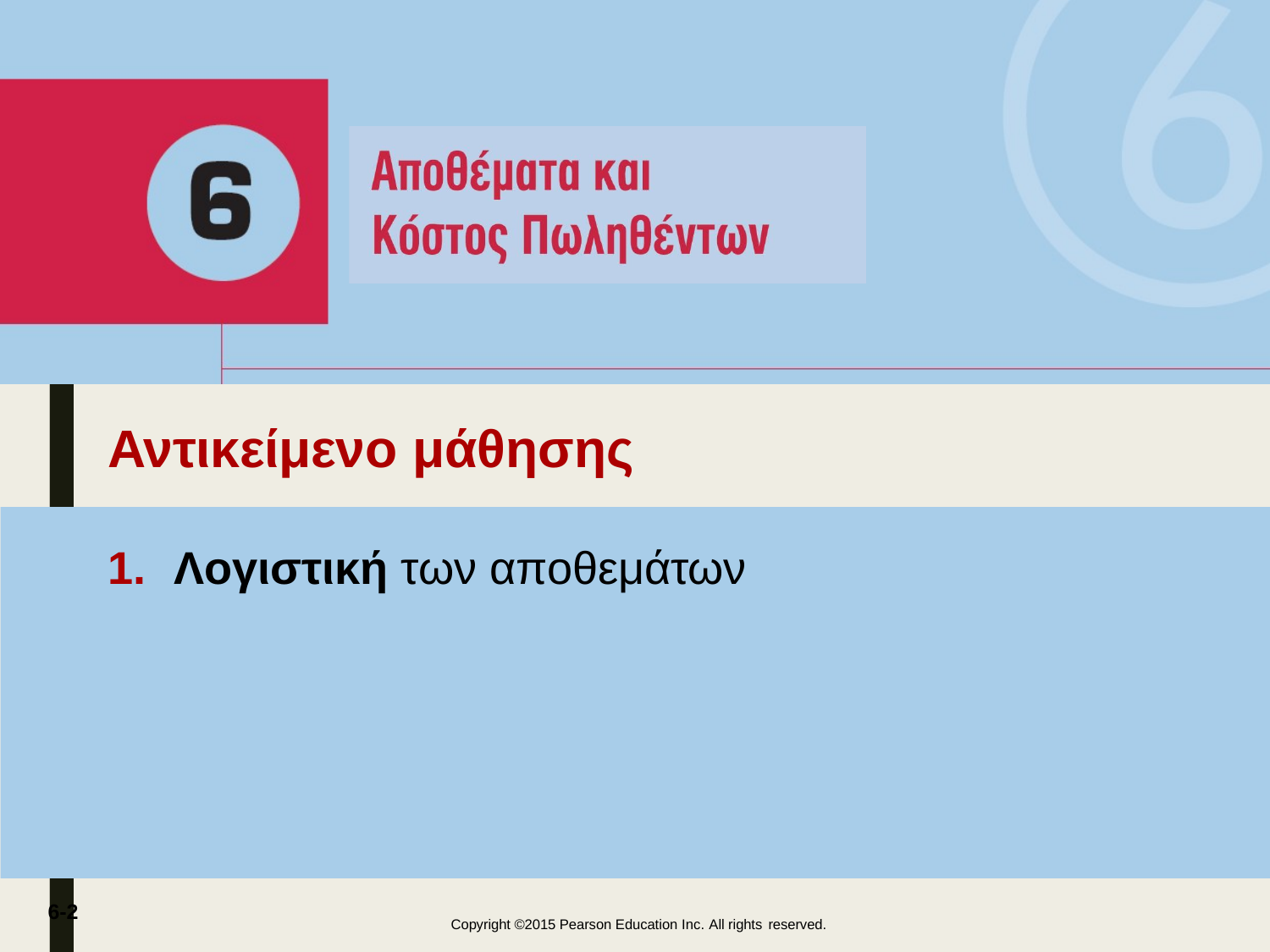

Αντικείμενο μάθησης

1.	Λογιστική των αποθεμάτων
6-2
Copyright ©2015 Pearson Education Inc. All rights reserved.